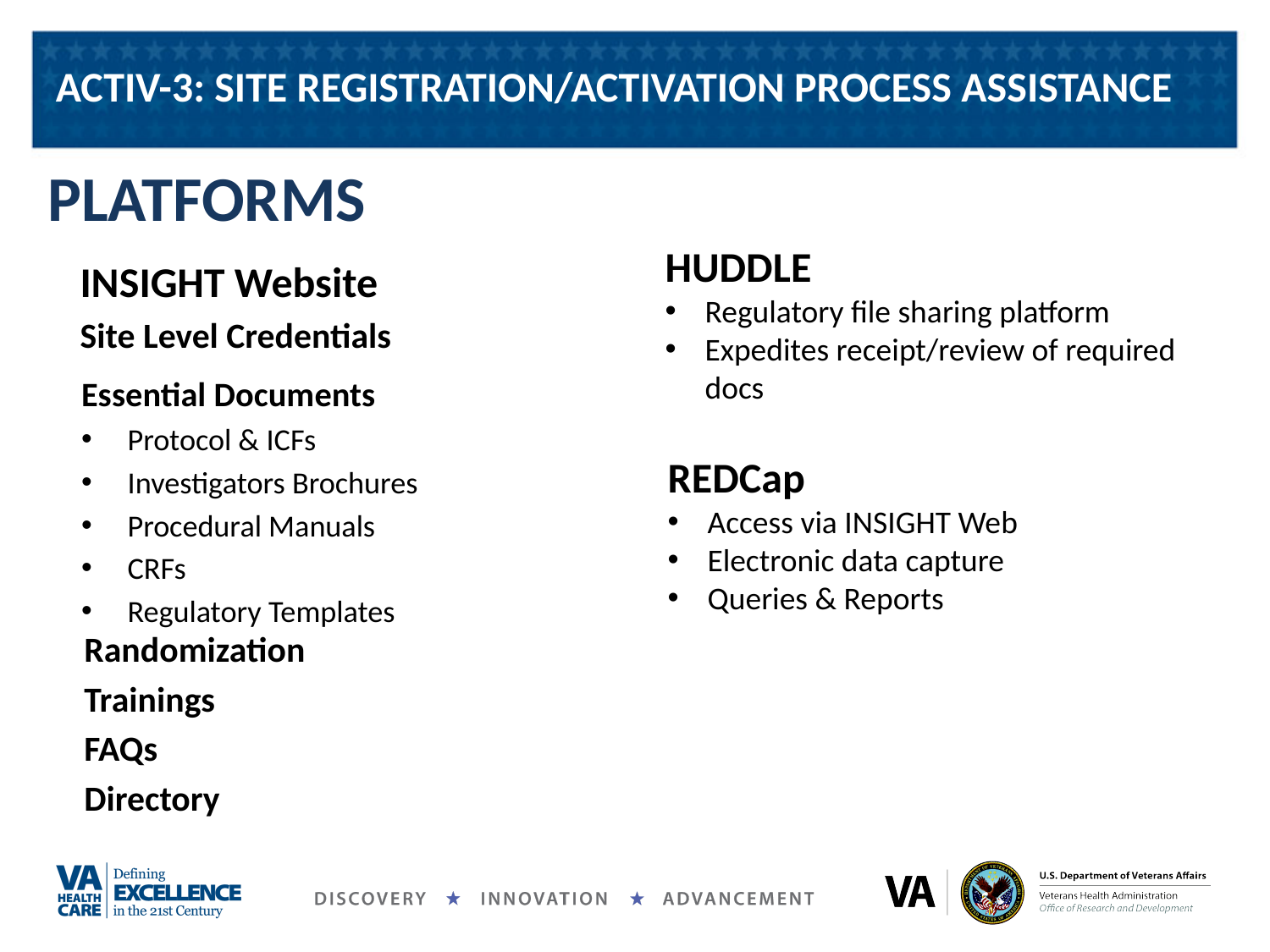

# ACTIV-3: SITE REGISTRATION/ACTIVATION PROCESS ASSISTANCE

PLATFORMS
HUDDLE
Regulatory file sharing platform
Expedites receipt/review of required docs

INSIGHT Website
Site Level Credentials

Essential Documents
Protocol & ICFs
Investigators Brochures
Procedural Manuals
CRFs
Regulatory Templates

REDCap
Access via INSIGHT Web
Electronic data capture
Queries & Reports

Randomization
Trainings
FAQs
Directory